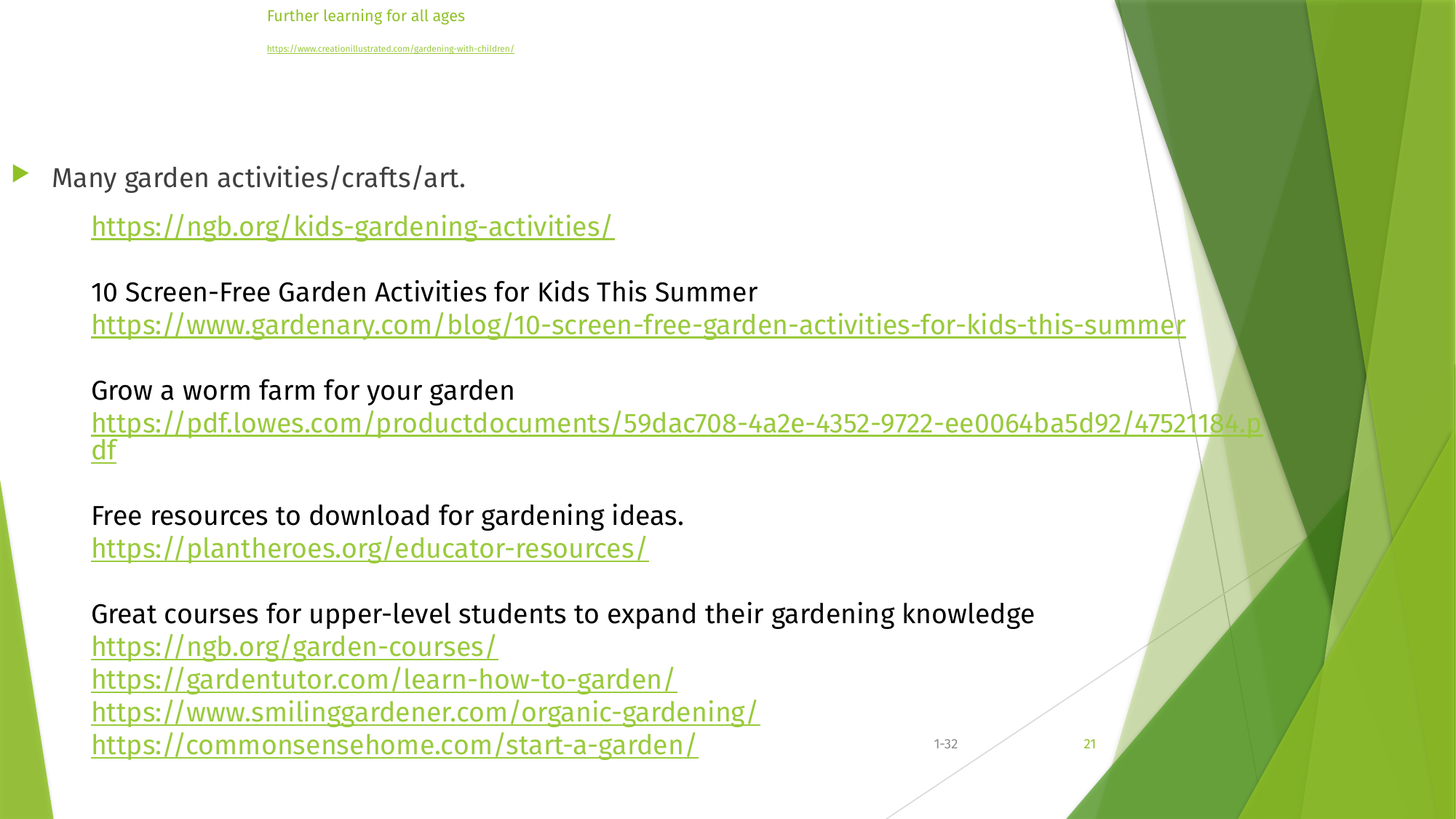

Further learning for all ages
https://www.creationillustrated.com/gardening-with-children/
Many garden activities/crafts/art.
https://ngb.org/kids-gardening-activities/

10 Screen-Free Garden Activities for Kids This Summer
https://www.gardenary.com/blog/10-screen-free-garden-activities-for-kids-this-summer

Grow a worm farm for your garden
https://pdf.lowes.com/productdocuments/59dac708-4a2e-4352-9722-ee0064ba5d92/47521184.pdf

Free resources to download for gardening ideas.
https://plantheroes.org/educator-resources/

Great courses for upper-level students to expand their gardening knowledge
https://ngb.org/garden-courses/
https://gardentutor.com/learn-how-to-garden/
https://www.smilinggardener.com/organic-gardening/
https://commonsensehome.com/start-a-garden/

1-32
21